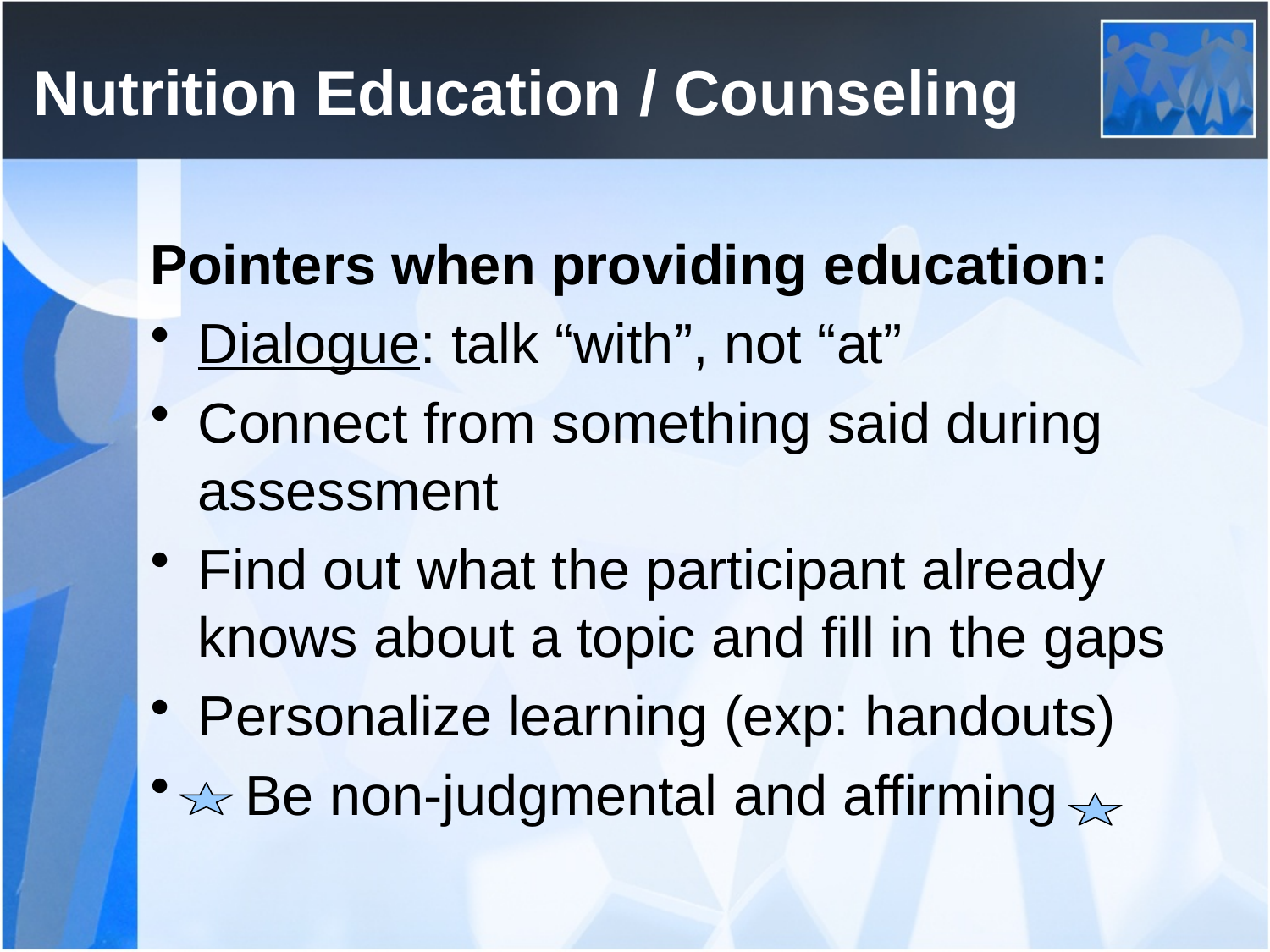

# Nutrition Education / Counseling
Pointers when providing education:
Dialogue: talk “with”, not “at”
Connect from something said during assessment
Find out what the participant already knows about a topic and fill in the gaps
Personalize learning (exp: handouts)
   Be non-judgmental and affirming